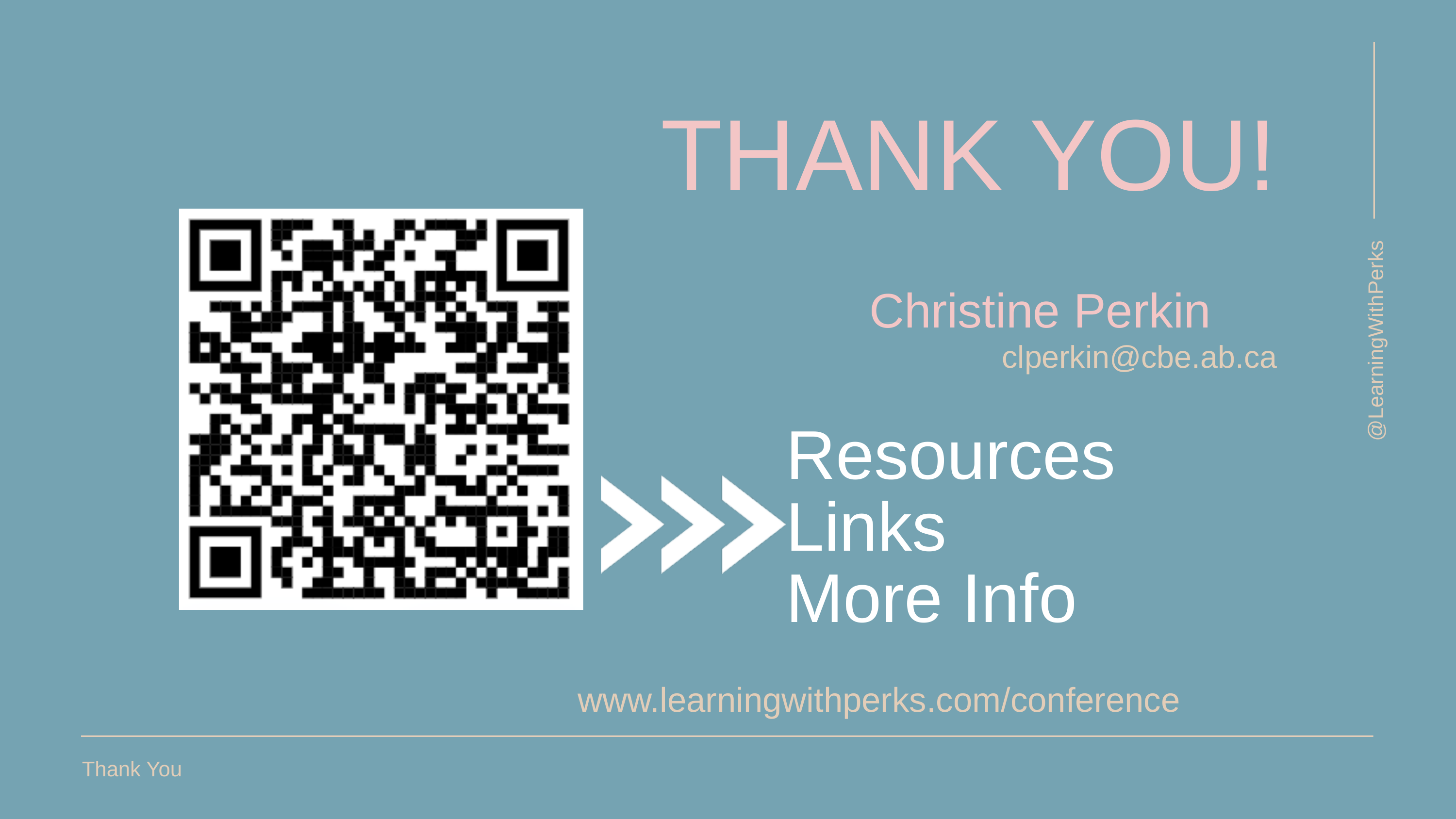

THANK YOU!

Christine Perkin
clperkin@cbe.ab.ca
@LearningWithPerks
Resources
Links
More Info

www.learningwithperks.com/conference

Thank You